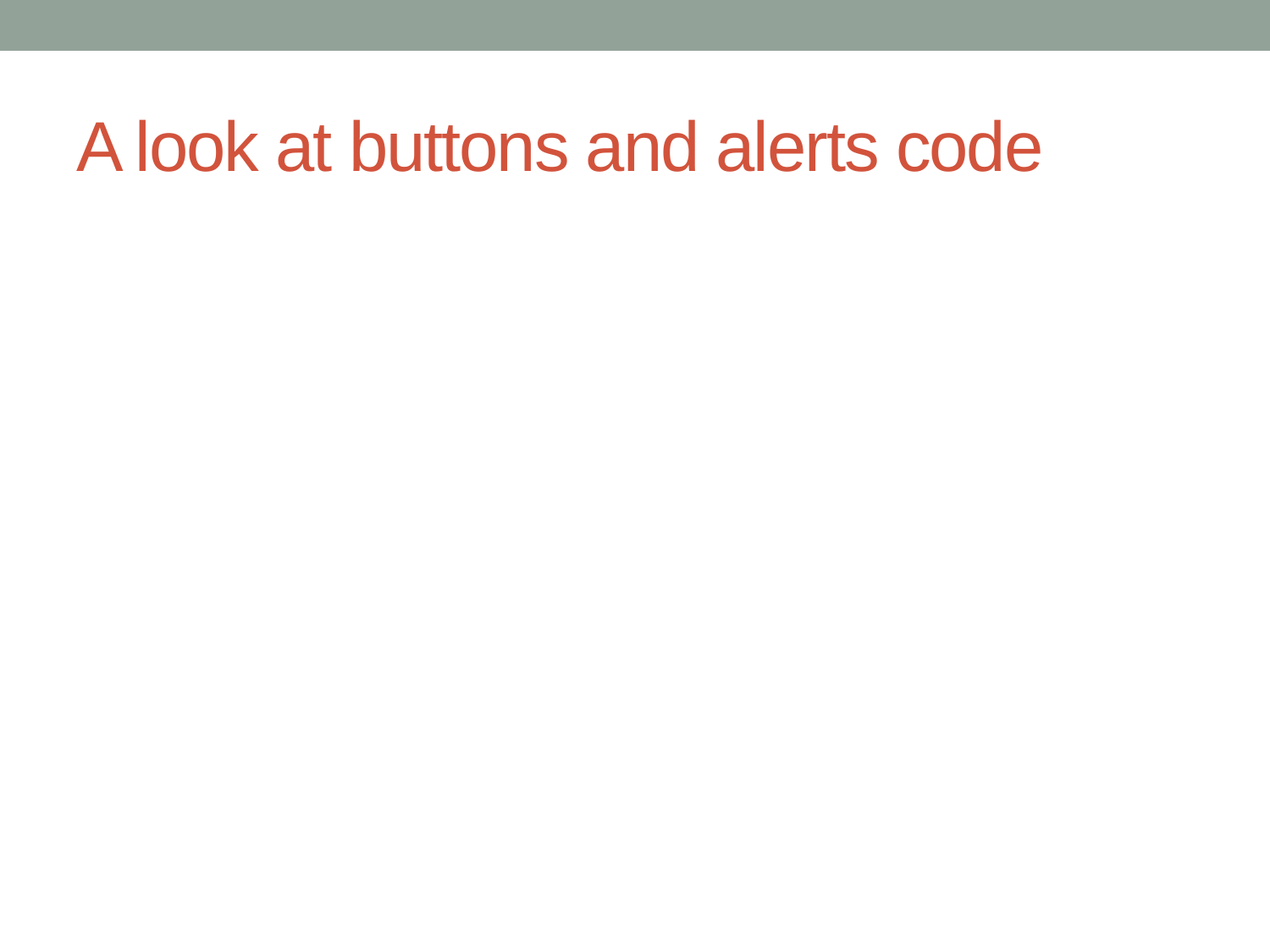

# A look at buttons and alerts code